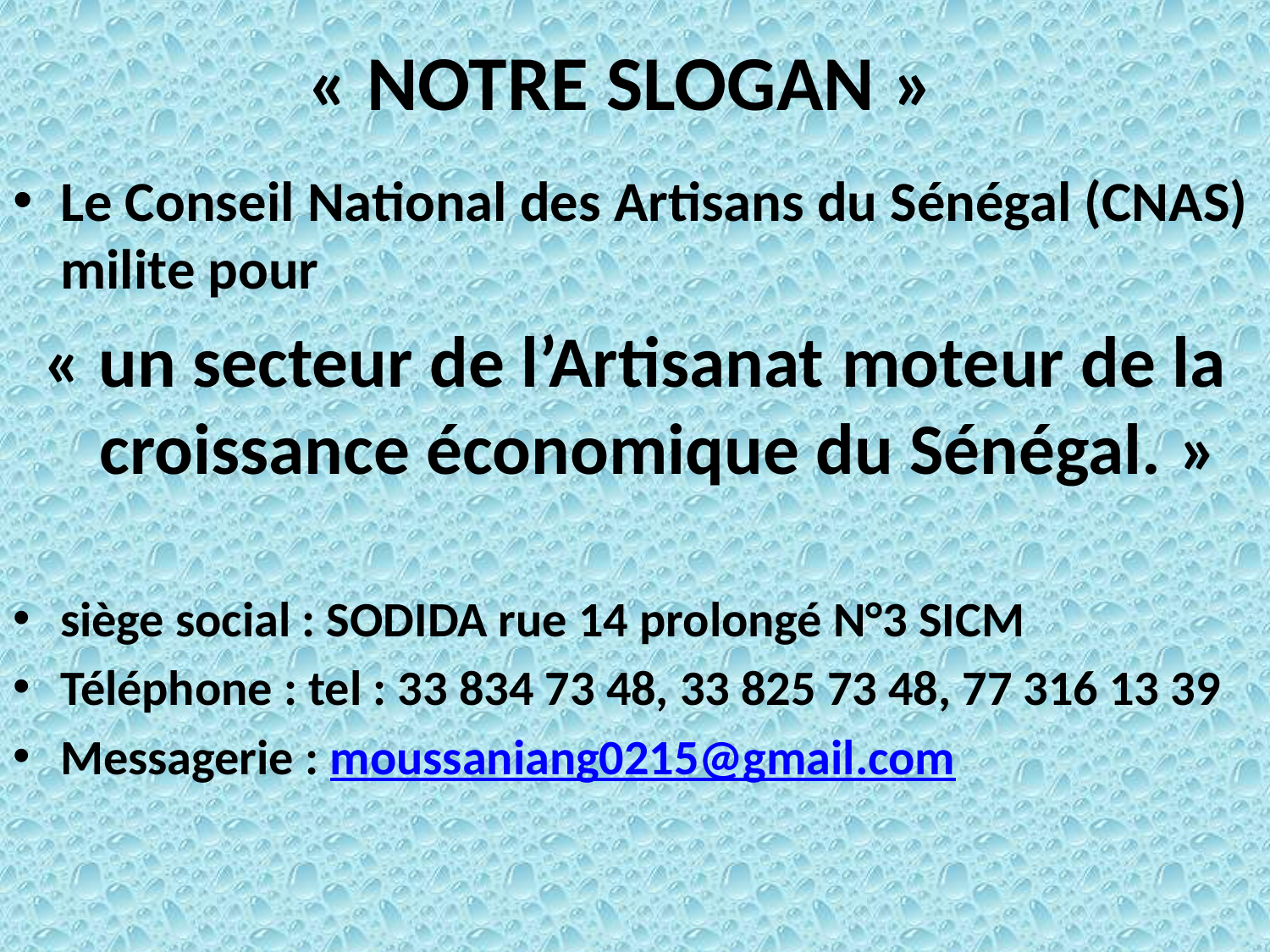

# « NOTRE SLOGAN »
Le Conseil National des Artisans du Sénégal (CNAS) milite pour
« un secteur de l’Artisanat moteur de la croissance économique du Sénégal. »

siège social : SODIDA rue 14 prolongé N°3 SICM
Téléphone : tel : 33 834 73 48, 33 825 73 48, 77 316 13 39
Messagerie : moussaniang0215@gmail.com